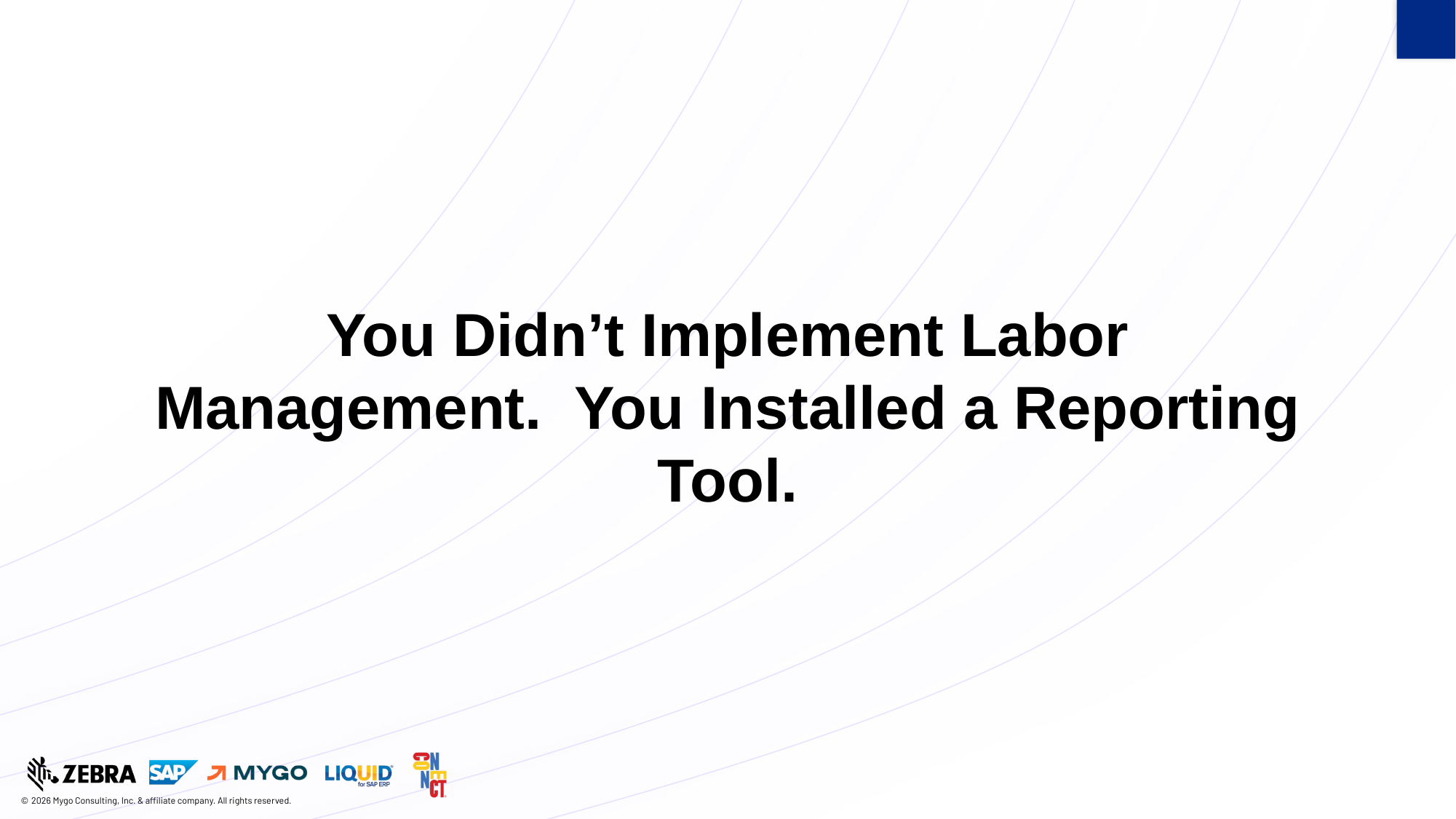

You Didn’t Implement Labor Management.  You Installed a Reporting Tool.